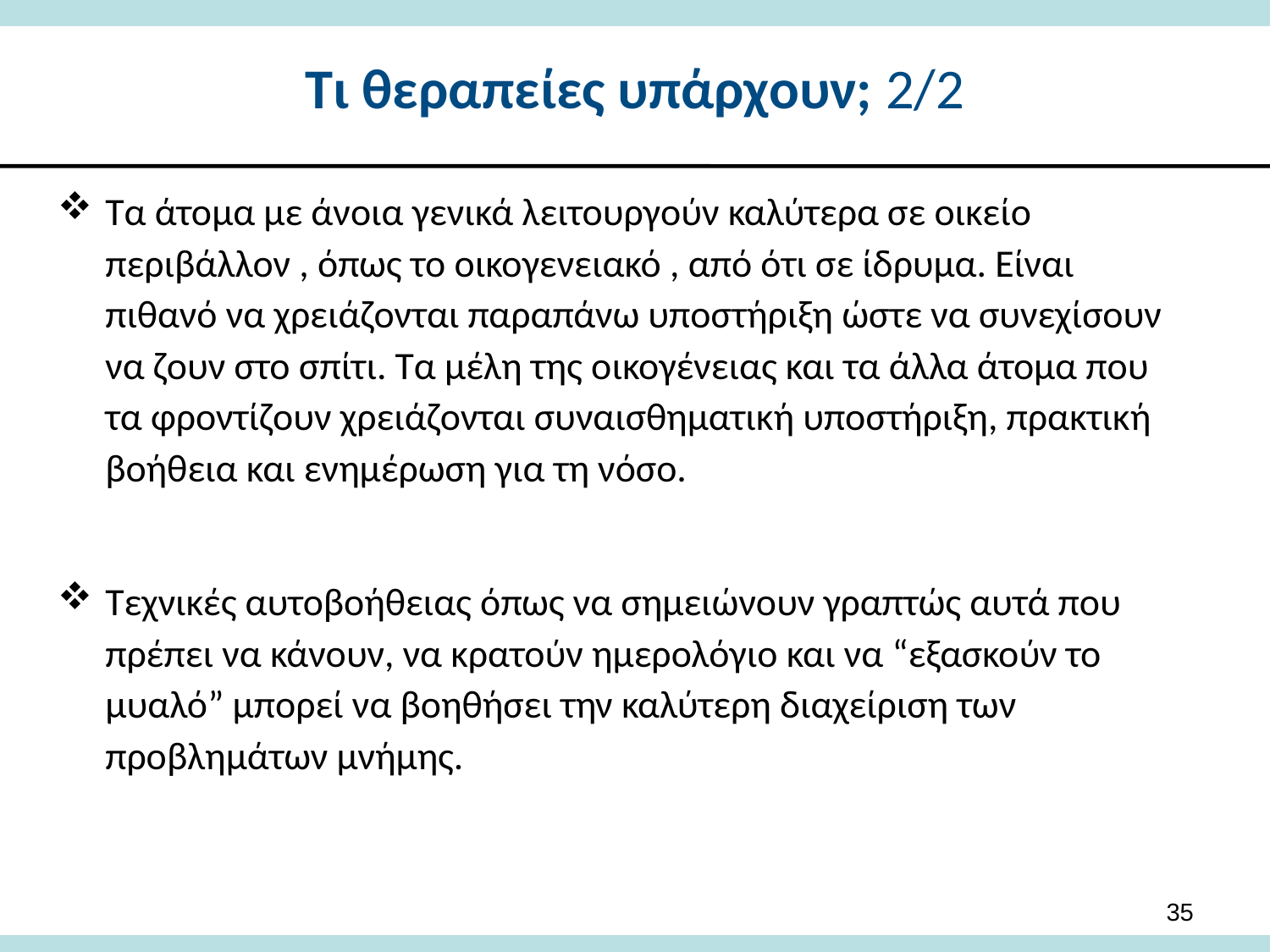

# Τι θεραπείες υπάρχουν; 2/2
Τα άτομα με άνοια γενικά λειτουργούν καλύτερα σε οικείο περιβάλλον , όπως το οικογενειακό , από ότι σε ίδρυμα. Είναι πιθανό να χρειάζονται παραπάνω υποστήριξη ώστε να συνεχίσουν να ζουν στο σπίτι. Τα μέλη της οικογένειας και τα άλλα άτομα που τα φροντίζουν χρειάζονται συναισθηματική υποστήριξη, πρακτική βοήθεια και ενημέρωση για τη νόσο.

Τεχνικές αυτοβοήθειας όπως να σημειώνουν γραπτώς αυτά που πρέπει να κάνουν, να κρατούν ημερολόγιο και να “εξασκούν το μυαλό” μπορεί να βοηθήσει την καλύτερη διαχείριση των προβλημάτων μνήμης.

35